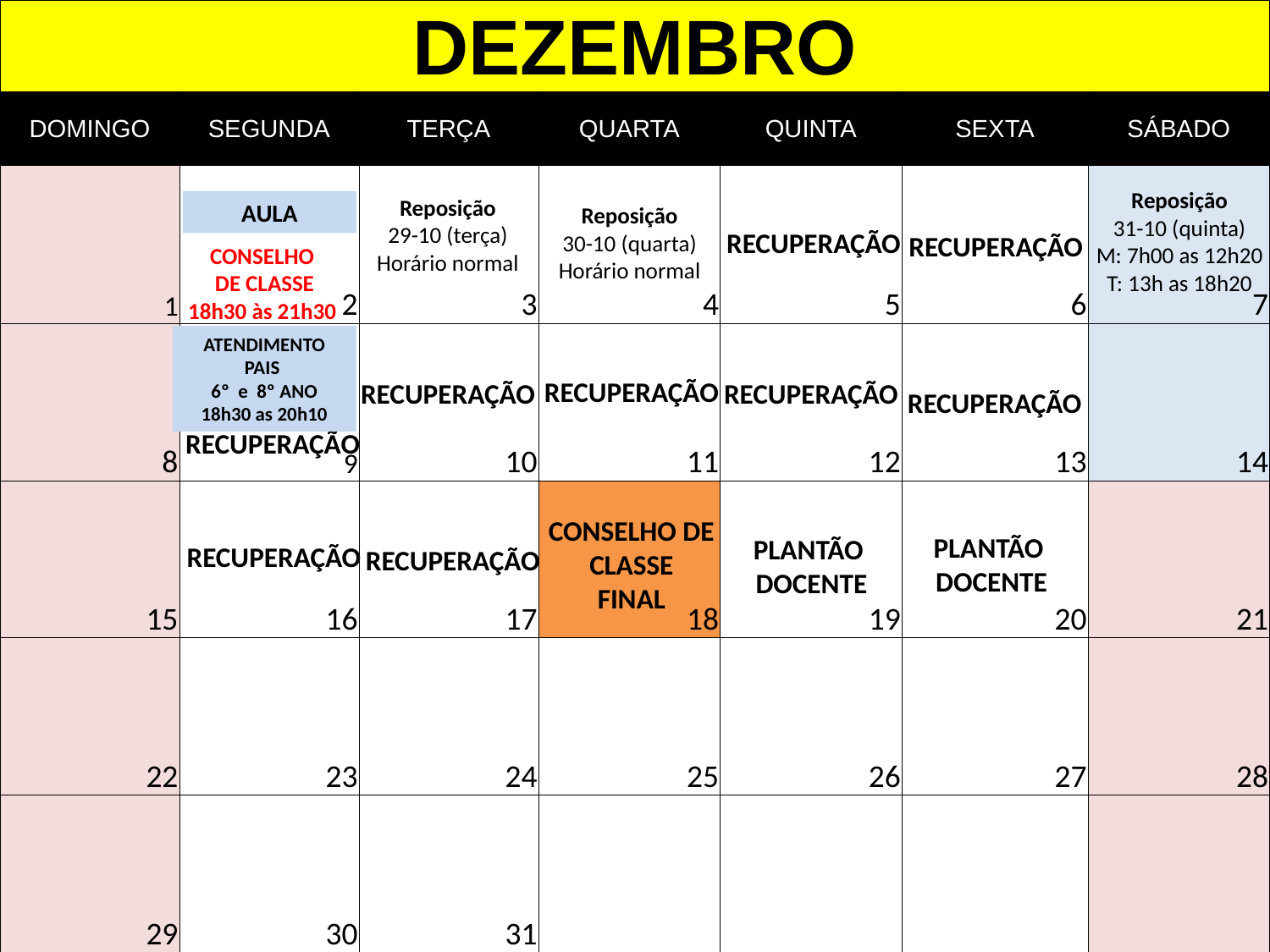

| DEZEMBRO |  |  |  |  |  |  |
| --- | --- | --- | --- | --- | --- | --- |
| DOMINGO | SEGUNDA | TERÇA | QUARTA | QUINTA | SEXTA | SÁBADO |
| 1 | 2 | 3 | 4 | 5 | 6 | 7 |
| 8 | 9 | 10 | 11 | 12 | 13 | 14 |
| 15 | 16 | 17 | 18 | 19 | 20 | 21 |
| 22 | 23 | 24 | 25 | 26 | 27 | 28 |
| 29 | 30 | 31 |  |  |  |  |
Reposição
31-10 (quinta)
M: 7h00 as 12h20
T: 13h as 18h20
Reposição
29-10 (terça)
Horário normal
AULA
Reposição
30-10 (quarta)
Horário normal
RECUPERAÇÃO

RECUPERAÇÃO

CONSELHO
 DE CLASSE
18h30 às 21h30
ATENDIMENTO PAIS
6º  e  8º ANO
18h30 as 20h10
RECUPERAÇÃO

RECUPERAÇÃO

RECUPERAÇÃO

RECUPERAÇÃO

RECUPERAÇÃO

CONSELHO DE CLASSE
FINAL
PLANTÃO
DOCENTE

PLANTÃO
DOCENTE

RECUPERAÇÃO

RECUPERAÇÃO